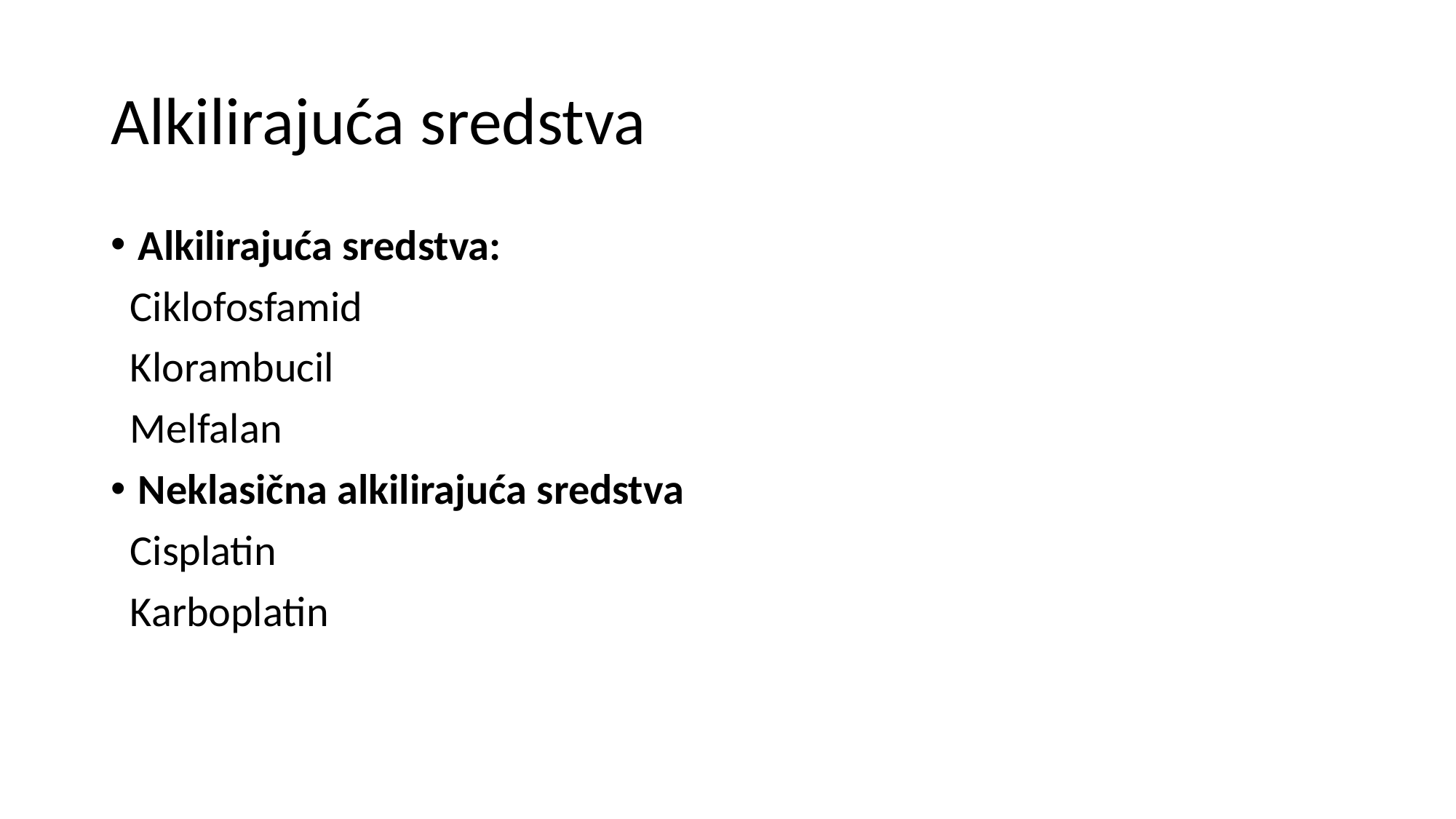

# Alkilirajuća sredstva
Alkilirajuća sredstva:
  Ciklofosfamid
  Klorambucil
  Melfalan
Neklasična alkilirajuća sredstva
  Cisplatin
  Karboplatin